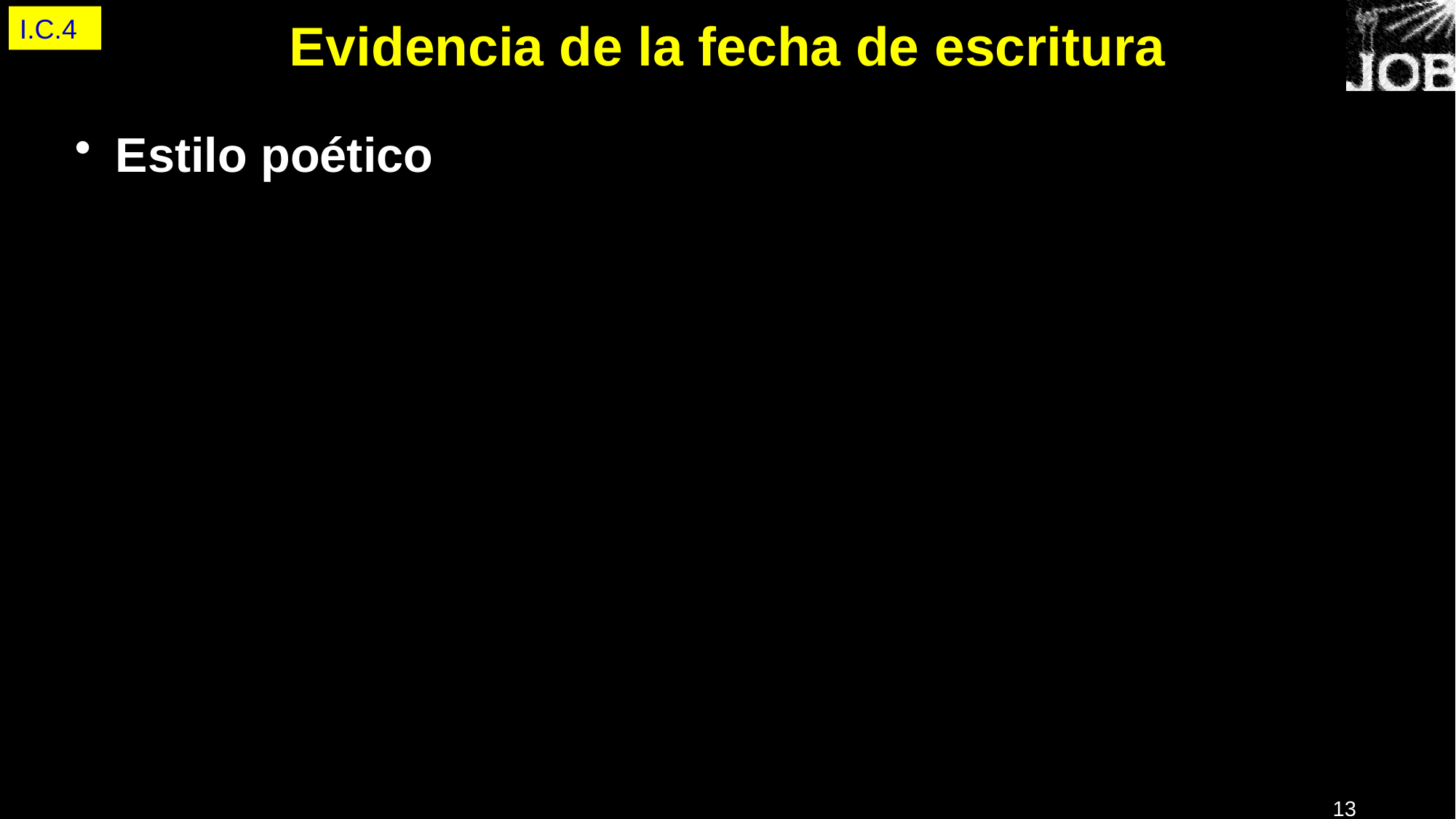

I.C.4
# Evidencia de la fecha de escritura
Estilo poético
13